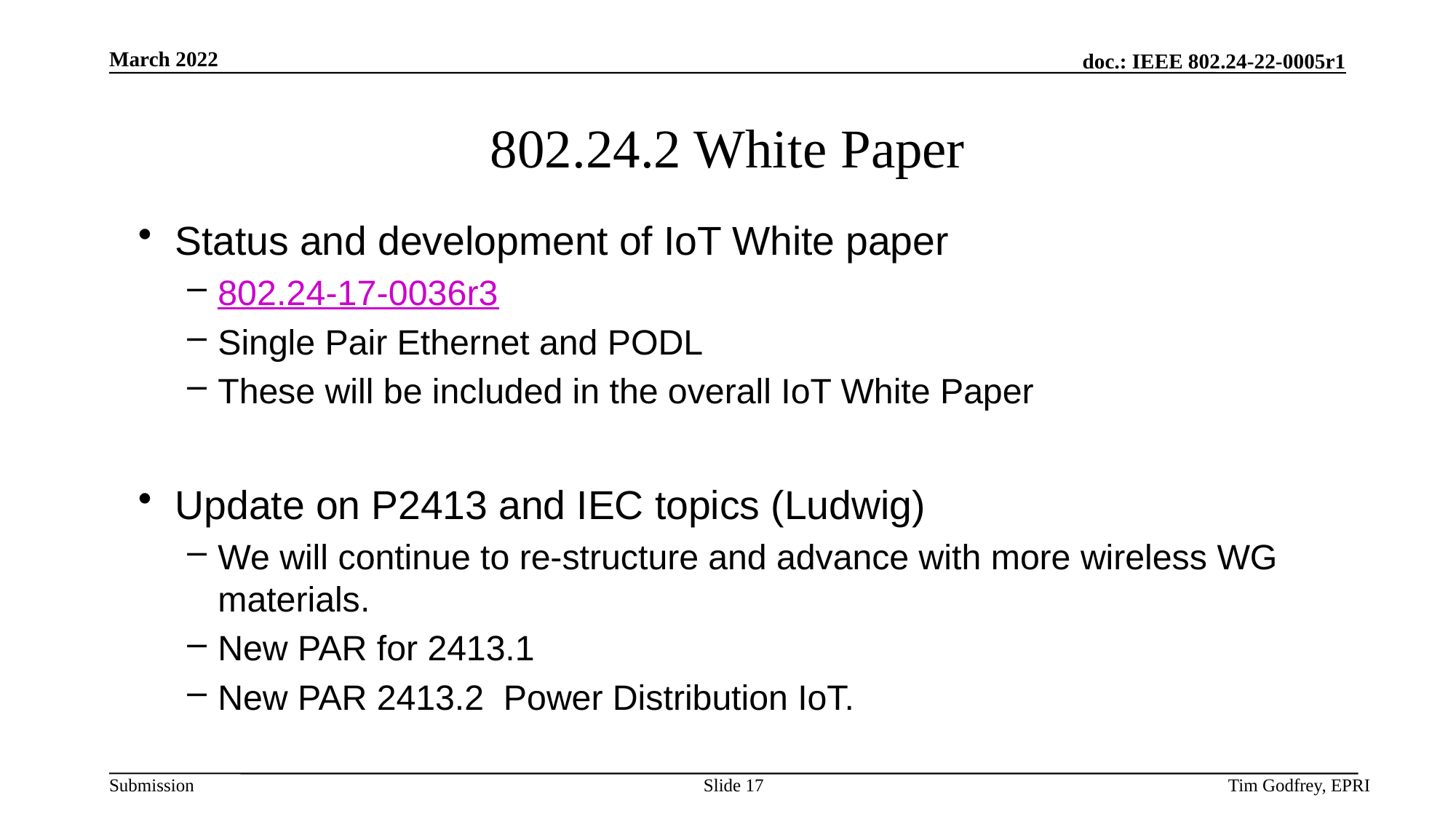

# 802.24.2 White Paper
Status and development of IoT White paper
802.24-17-0036r3
Single Pair Ethernet and PODL
These will be included in the overall IoT White Paper

Update on P2413 and IEC topics (Ludwig)
We will continue to re-structure and advance with more wireless WG materials.
New PAR for 2413.1
New PAR 2413.2  Power Distribution IoT.

Slide 17
Tim Godfrey, EPRI